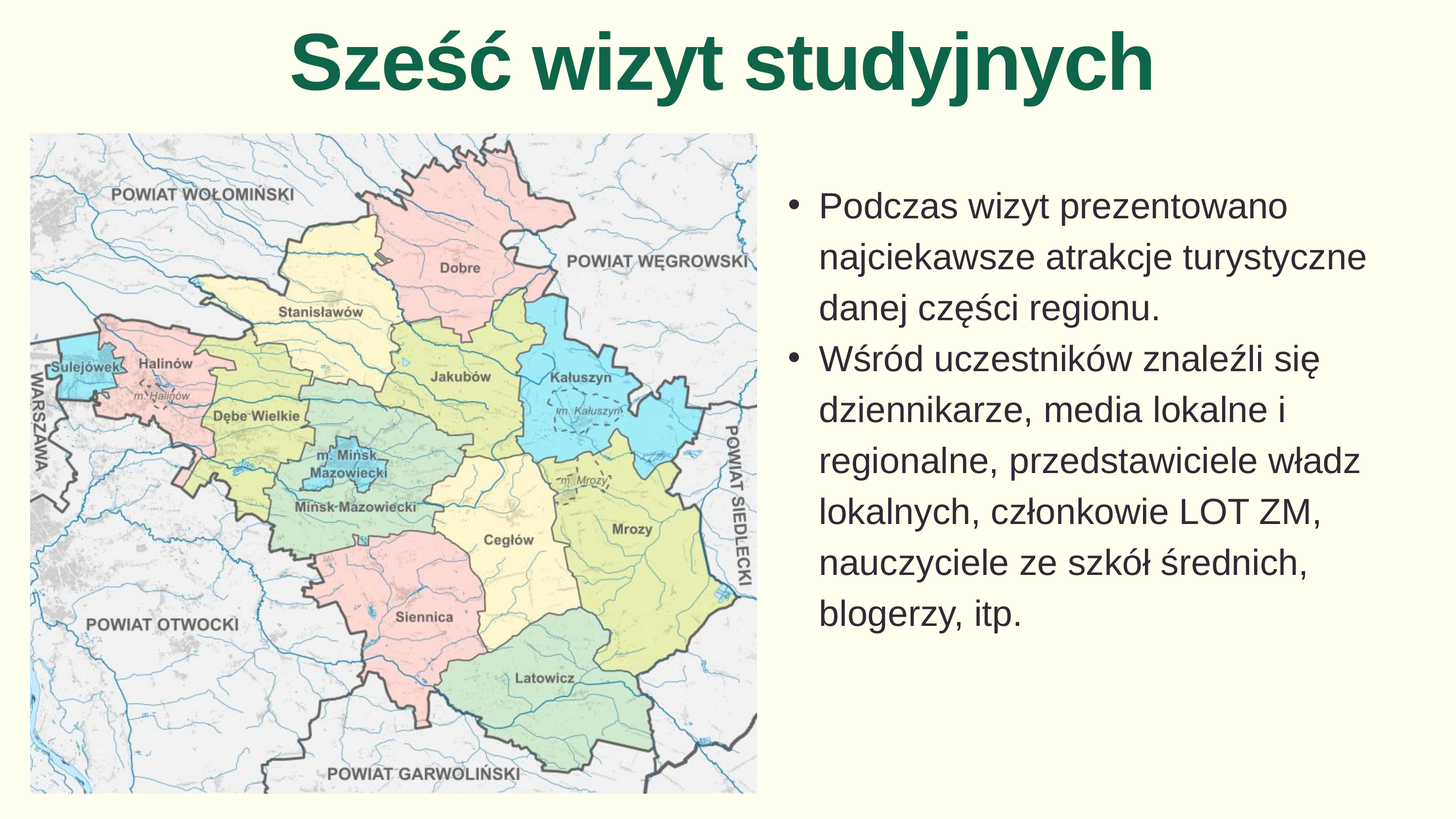

Sześć wizyt studyjnych

Podczas wizyt prezentowano najciekawsze atrakcje turystyczne danej części regionu.
Wśród uczestników znaleźli się dziennikarze, media lokalne i regionalne, przedstawiciele władz lokalnych, członkowie LOT ZM, nauczyciele ze szkół średnich, blogerzy, itp.